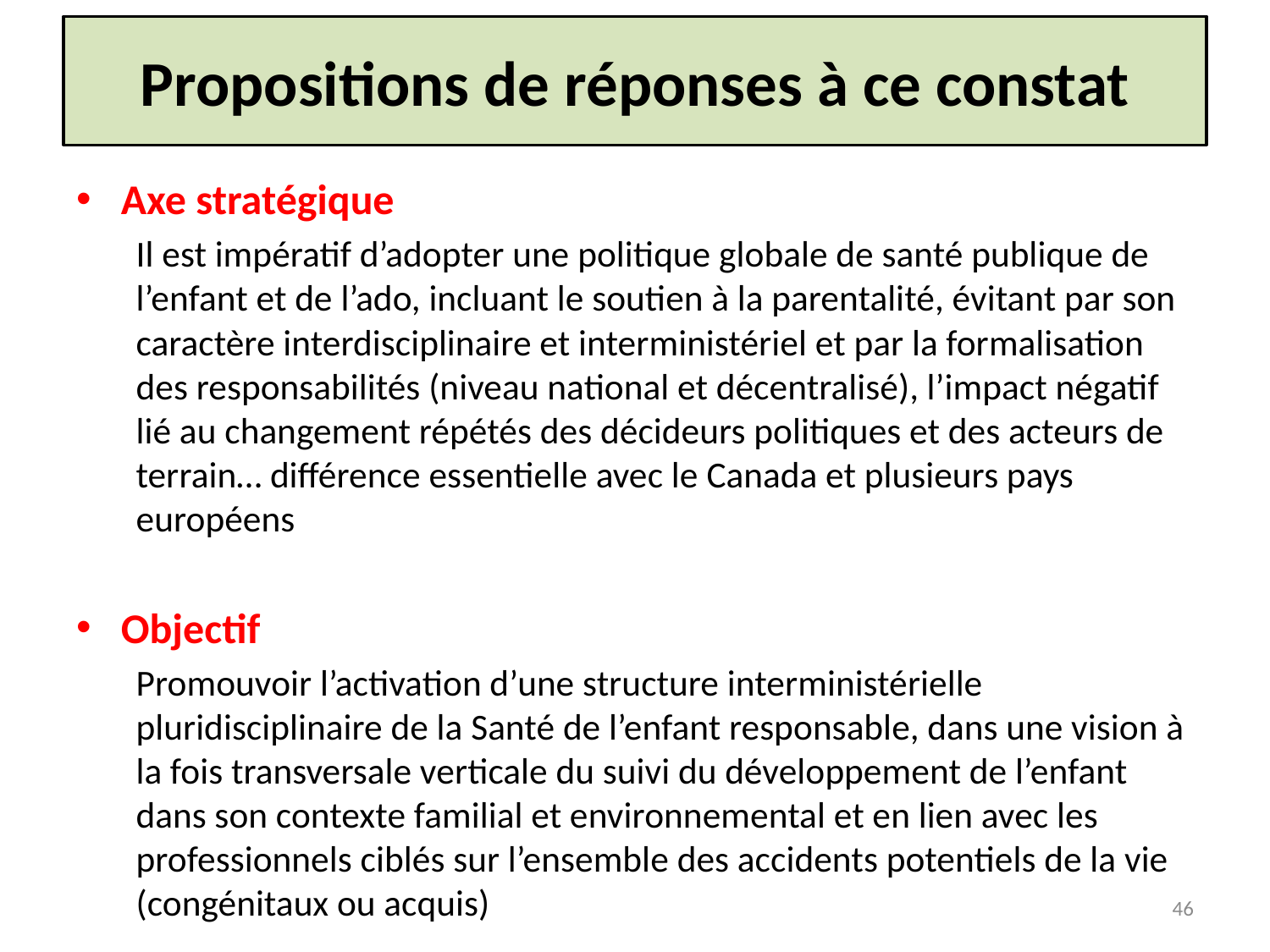

# Propositions de réponses à ce constat
Axe stratégique
Il est impératif d’adopter une politique globale de santé publique de l’enfant et de l’ado, incluant le soutien à la parentalité, évitant par son caractère interdisciplinaire et interministériel et par la formalisation des responsabilités (niveau national et décentralisé), l’impact négatif lié au changement répétés des décideurs politiques et des acteurs de terrain… différence essentielle avec le Canada et plusieurs pays européens

Objectif
Promouvoir l’activation d’une structure interministérielle pluridisciplinaire de la Santé de l’enfant responsable, dans une vision à la fois transversale verticale du suivi du développement de l’enfant dans son contexte familial et environnemental et en lien avec les professionnels ciblés sur l’ensemble des accidents potentiels de la vie (congénitaux ou acquis)
46